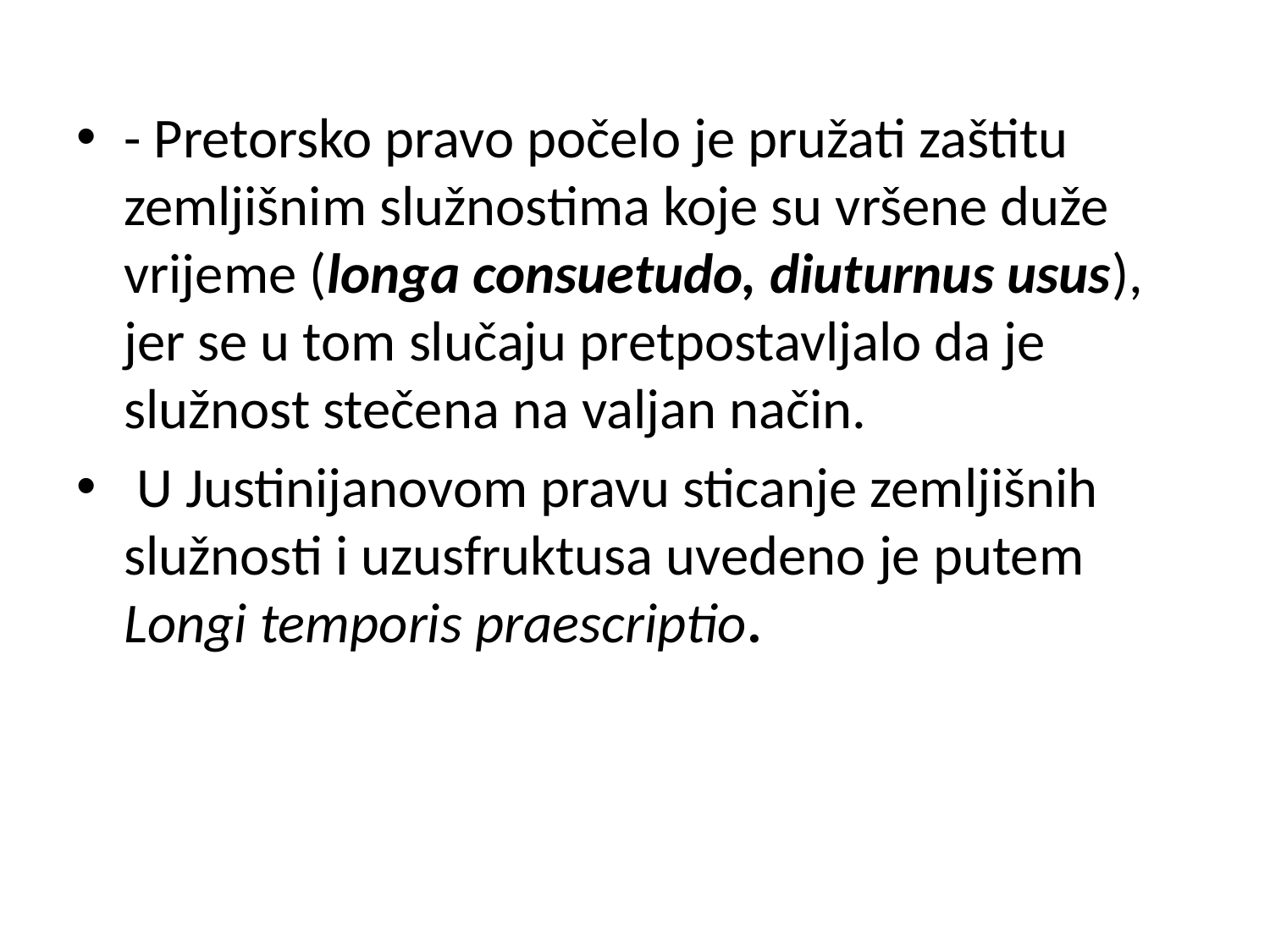

- Pretorsko pravo počelo je pružati zaštitu zemljišnim služnostima koje su vršene duže vrijeme (longa consuetudo, diuturnus usus), jer se u tom slučaju pretpostavljalo da je služnost stečena na valjan način.
 U Justinijanovom pravu sticanje zemljišnih služnosti i uzusfruktusa uvedeno je putem Longi temporis praescriptio.